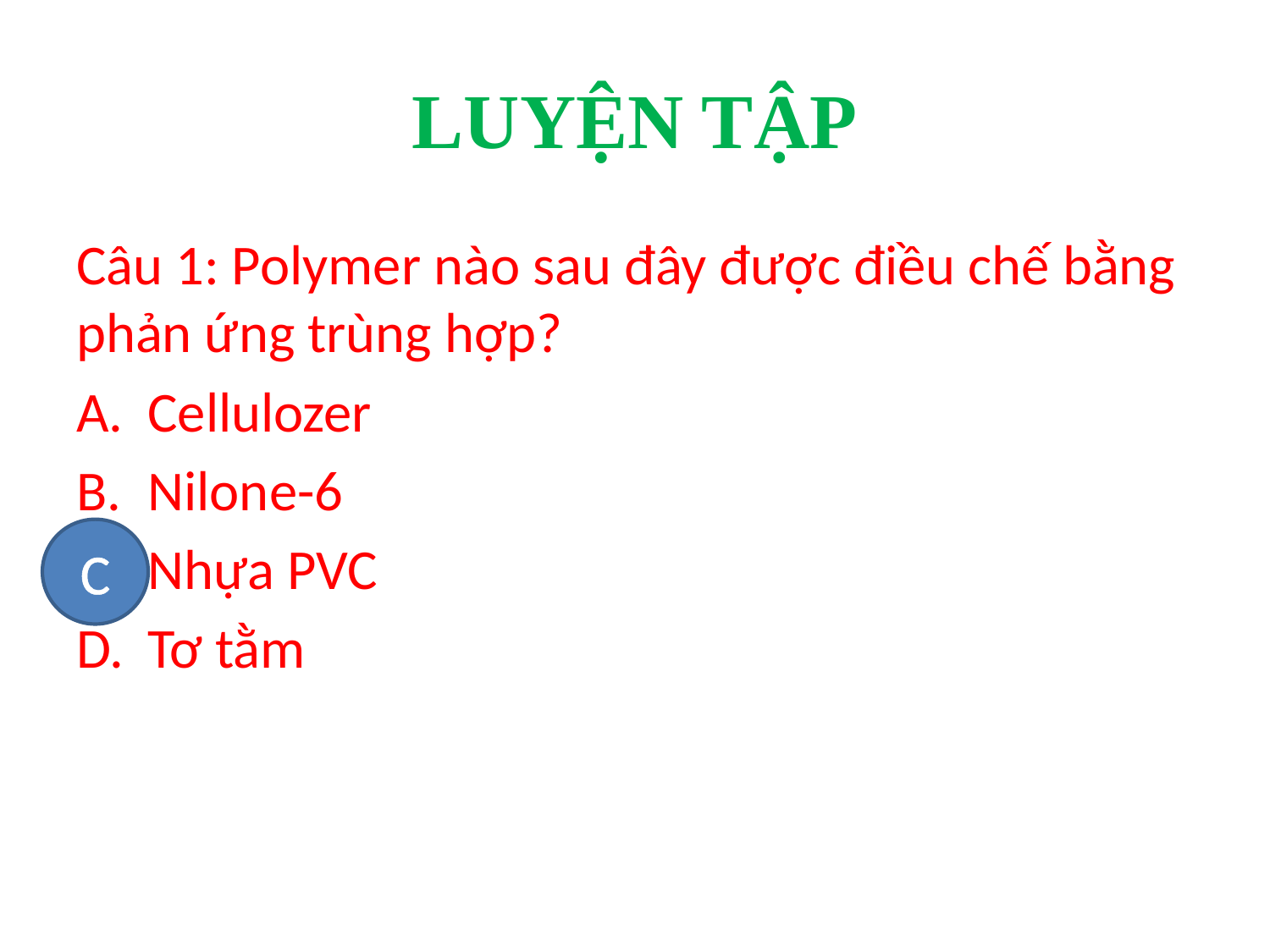

# LUYỆN TẬP
Câu 1: Polymer nào sau đây được điều chế bằng phản ứng trùng hợp?
Cellulozer
Nilone-6
Nhựa PVC
Tơ tằm
C